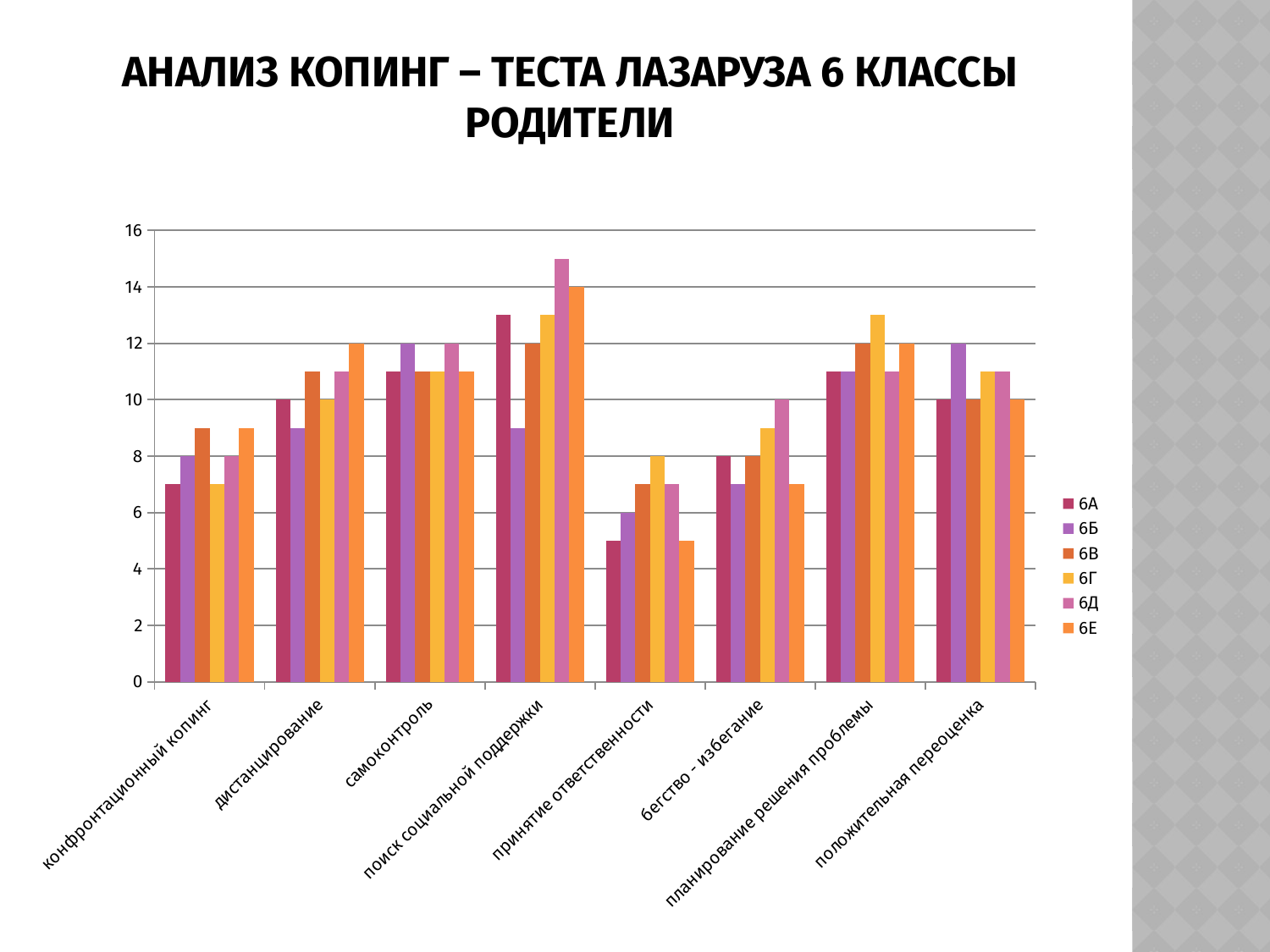

# Анализ копинг – теста Лазаруза 6 классы родители

### Chart

| Category | 6А | 6Б | 6В | 6Г | 6Д | 6Е |
|---|---|---|---|---|---|---|
| конфронтационный копинг | 7.0 | 8.0 | 9.0 | 7.0 | 8.0 | 9.0 |
| дистанцирование | 10.0 | 9.0 | 11.0 | 10.0 | 11.0 | 12.0 |
| самоконтроль | 11.0 | 12.0 | 11.0 | 11.0 | 12.0 | 11.0 |
| поиск социальной поддержки | 13.0 | 9.0 | 12.0 | 13.0 | 15.0 | 14.0 |
| принятие ответственности | 5.0 | 6.0 | 7.0 | 8.0 | 7.0 | 5.0 |
| бегство - избегание | 8.0 | 7.0 | 8.0 | 9.0 | 10.0 | 7.0 |
| планирование решения проблемы | 11.0 | 11.0 | 12.0 | 13.0 | 11.0 | 12.0 |
| положительная переоценка | 10.0 | 12.0 | 10.0 | 11.0 | 11.0 | 10.0 |